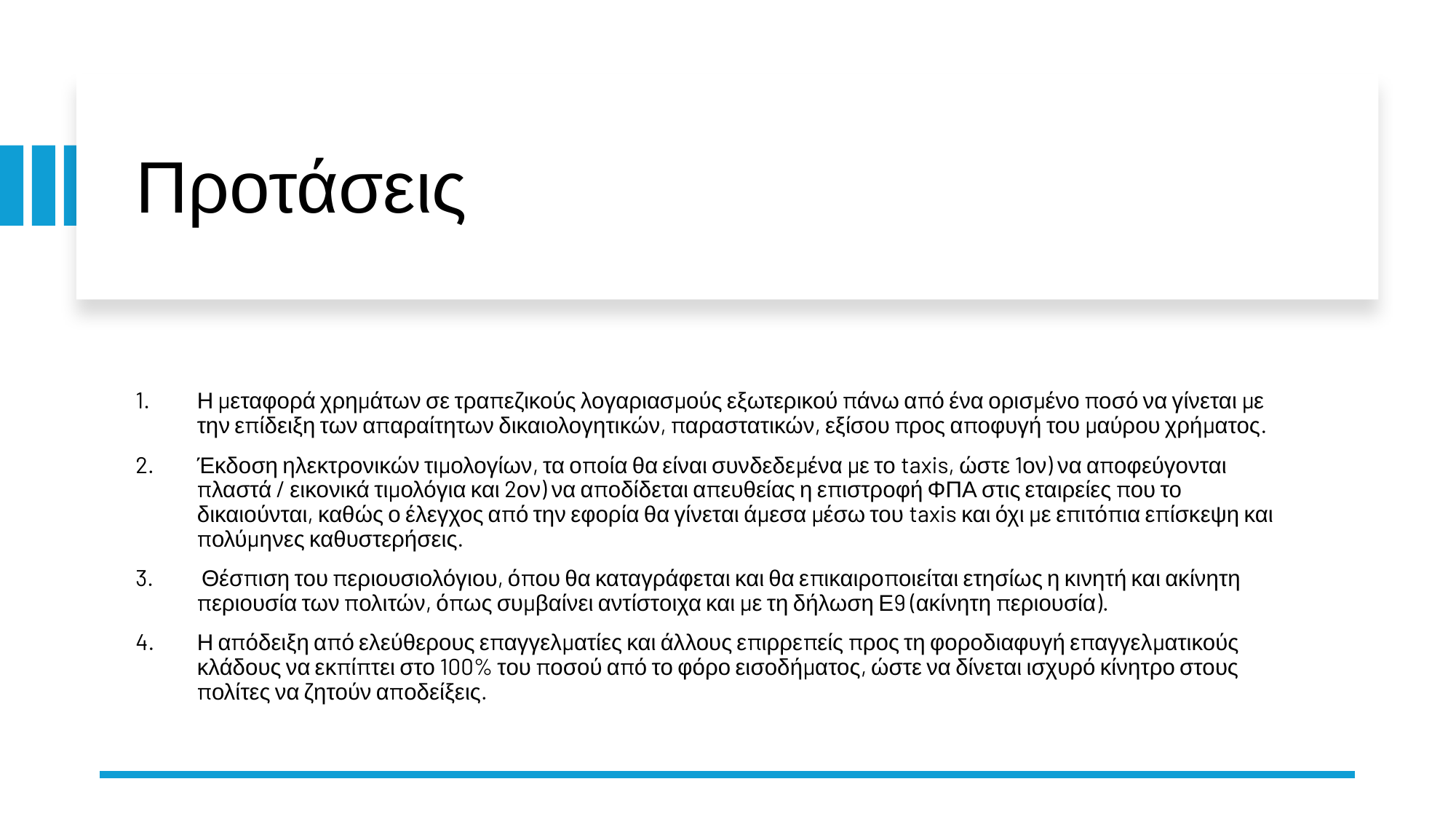

# Προτάσεις

Η μεταφορά χρημάτων σε τραπεζικούς λογαριασμούς εξωτερικού πάνω από ένα ορισμένο ποσό να γίνεται με την επίδειξη των απαραίτητων δικαιολογητικών, παραστατικών, εξίσου προς αποφυγή του μαύρου χρήματος.
Έκδοση ηλεκτρονικών τιμολογίων, τα οποία θα είναι συνδεδεμένα με το taxis, ώστε 1ον) να αποφεύγονται πλαστά / εικονικά τιμολόγια και 2ον) να αποδίδεται απευθείας η επιστροφή ΦΠΑ στις εταιρείες που το δικαιούνται, καθώς ο έλεγχος από την εφορία θα γίνεται άμεσα μέσω του taxis και όχι με επιτόπια επίσκεψη και πολύμηνες καθυστερήσεις.
 Θέσπιση του περιουσιολόγιου, όπου θα καταγράφεται και θα επικαιροποιείται ετησίως η κινητή και ακίνητη περιουσία των πολιτών, όπως συμβαίνει αντίστοιχα και με τη δήλωση Ε9 (ακίνητη περιουσία).
Η απόδειξη από ελεύθερους επαγγελματίες και άλλους επιρρεπείς προς τη φοροδιαφυγή επαγγελματικούς κλάδους να εκπίπτει στο 100% του ποσού από το φόρο εισοδήματος, ώστε να δίνεται ισχυρό κίνητρο στους πολίτες να ζητούν αποδείξεις.